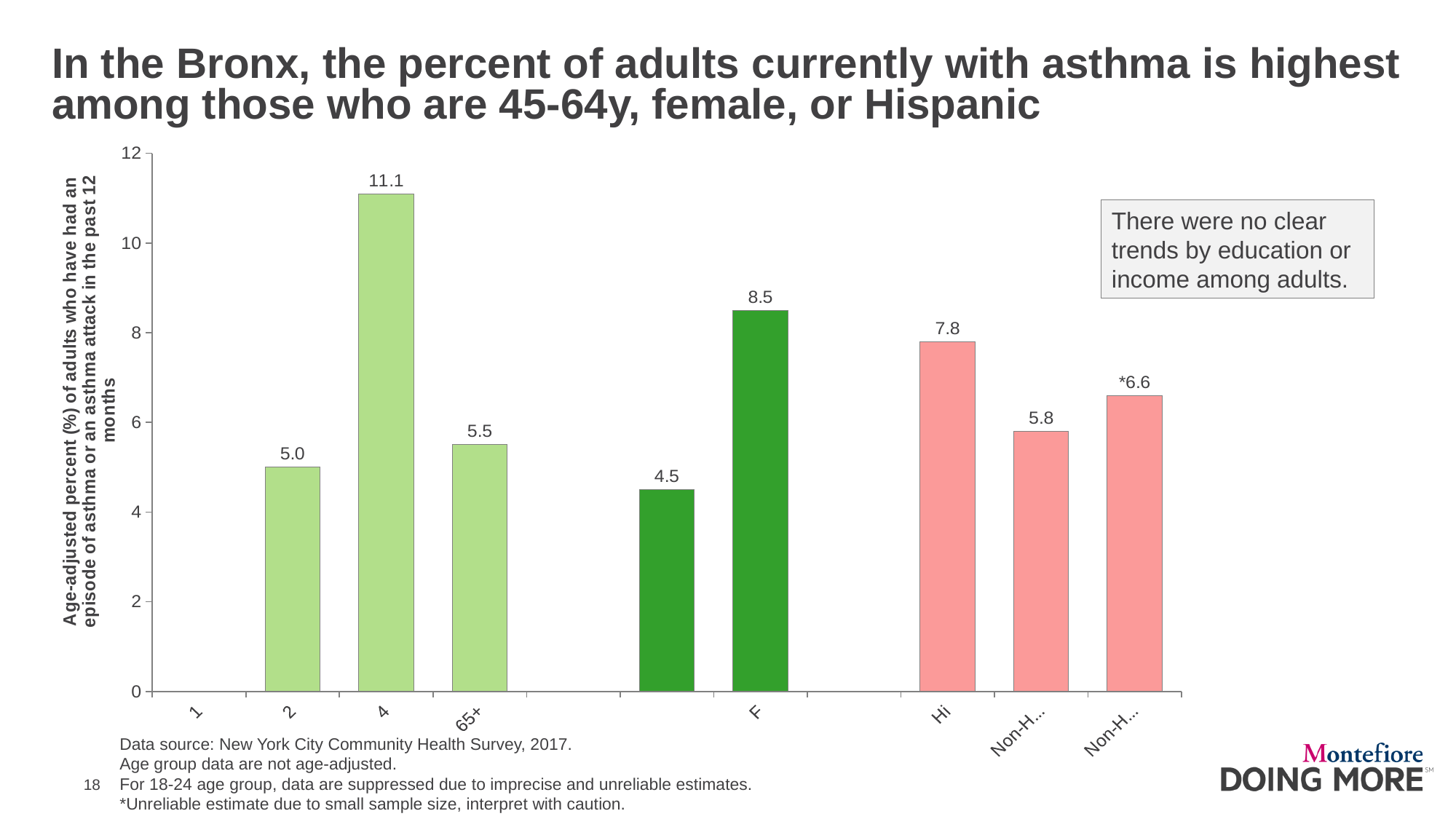

# In the Bronx, the percent of adults currently with asthma is highest among those who are 45-64y, female, or Hispanic

### Chart

| Category | Current asthma |
|---|---|
| 18-24 | None |
| 25-44 | 5.0 |
| 45-64 | 11.1 |
| 65+ | 5.5 |
|  | None |
| Male | 4.5 |
| Female | 8.5 |
|  | None |
| Hispanic | 7.8 |
| Non-Hispanic black | 5.8 |
| Non-Hispanic white | 6.6 |
There were no clear trends by education or income among adults.

Data source: New York City Community Health Survey, 2017.
Age group data are not age-adjusted.
For 18-24 age group, data are suppressed due to imprecise and unreliable estimates.
*Unreliable estimate due to small sample size, interpret with caution.